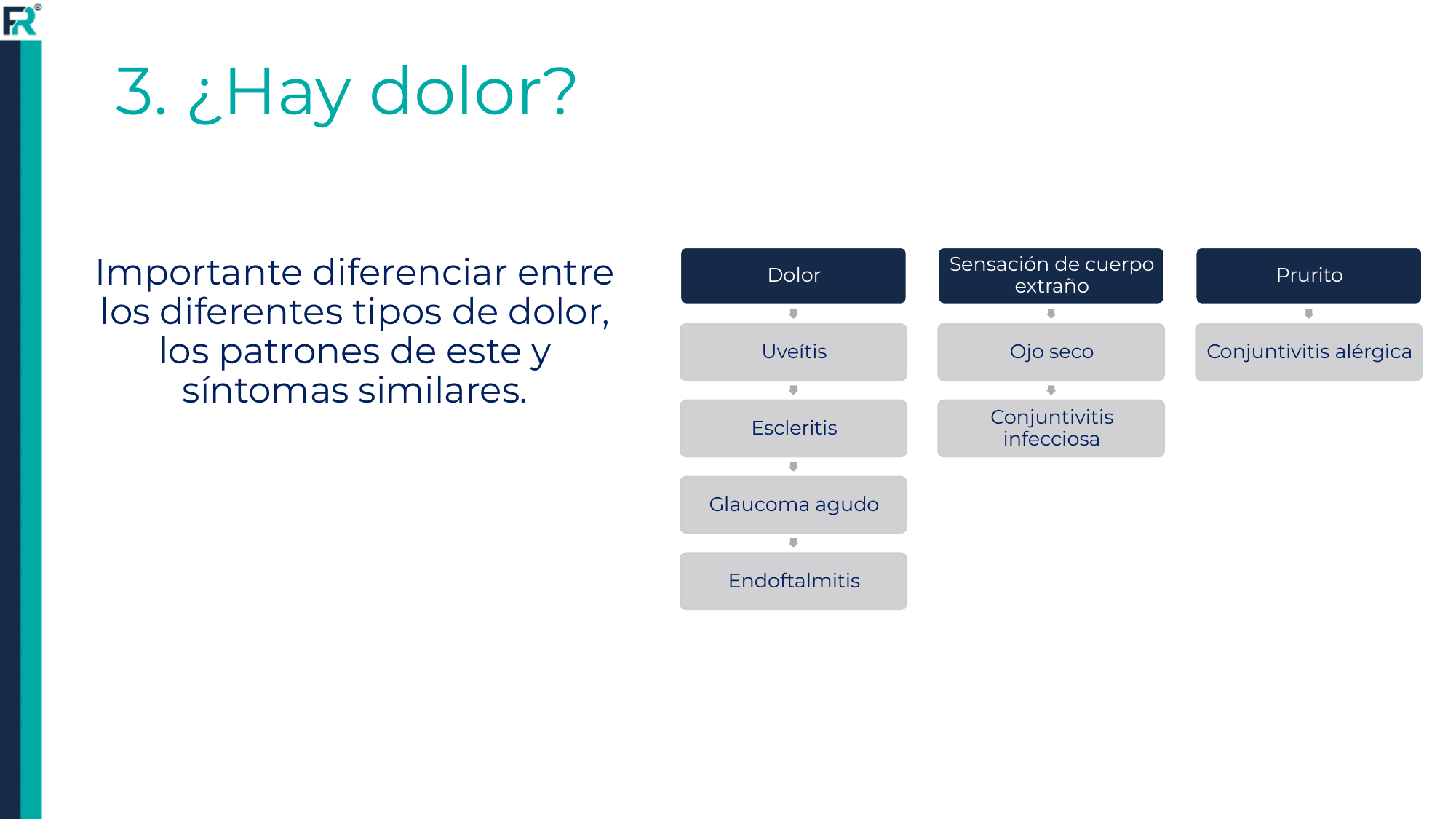

# 3. ¿Hay dolor?
Importante diferenciar entre los diferentes tipos de dolor, los patrones de este y síntomas similares.
Dolor
Uveítis
Escleritis
Glaucoma agudo
Endoftalmitis
Sensación de cuerpo extraño
Ojo seco
Conjuntivitis infecciosa
Prurito
Conjuntivitis alérgica